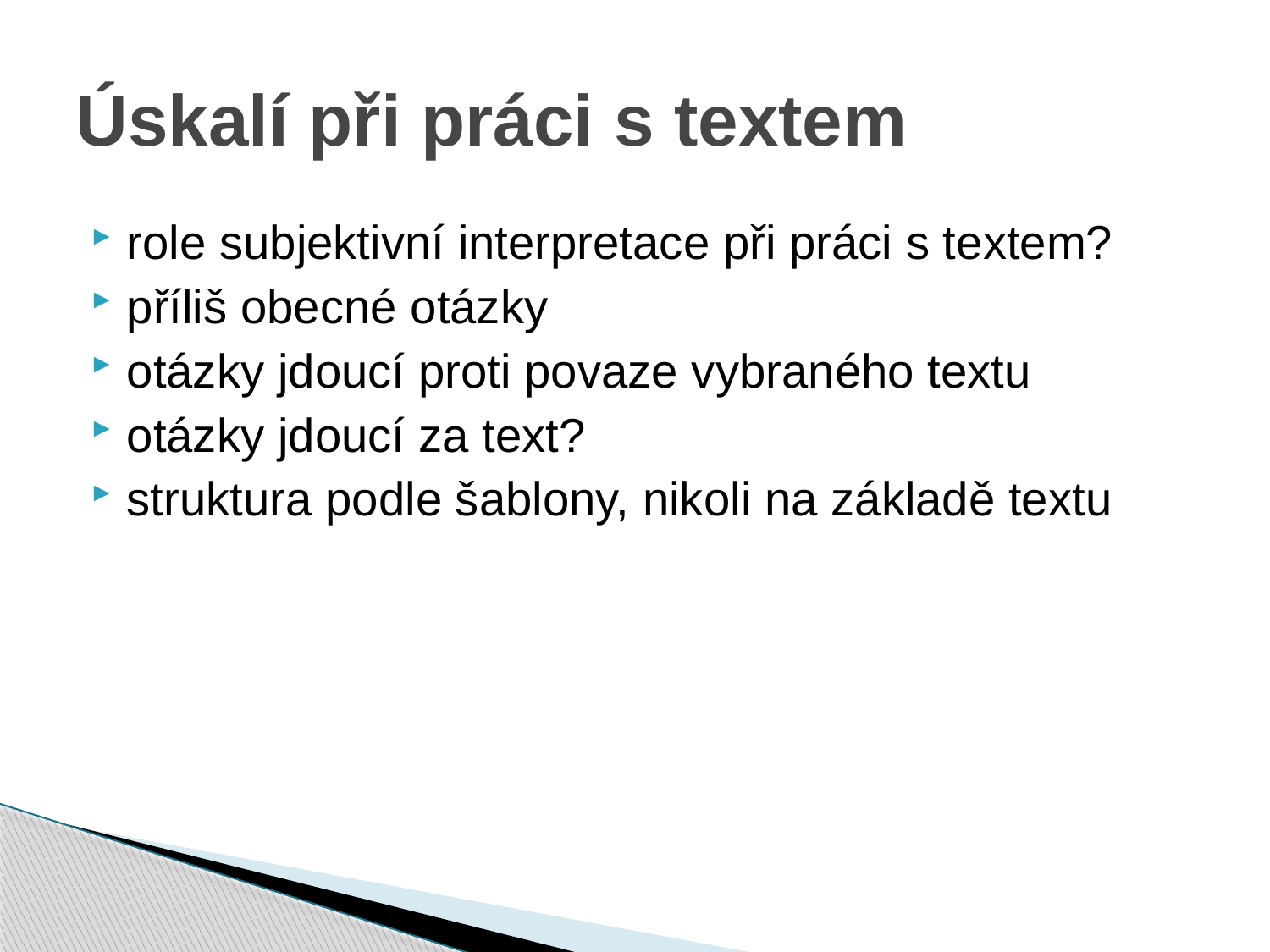

# Úskalí při práci s textem
role subjektivní interpretace při práci s textem?
příliš obecné otázky
otázky jdoucí proti povaze vybraného textu
otázky jdoucí za text?
struktura podle šablony, nikoli na základě textu